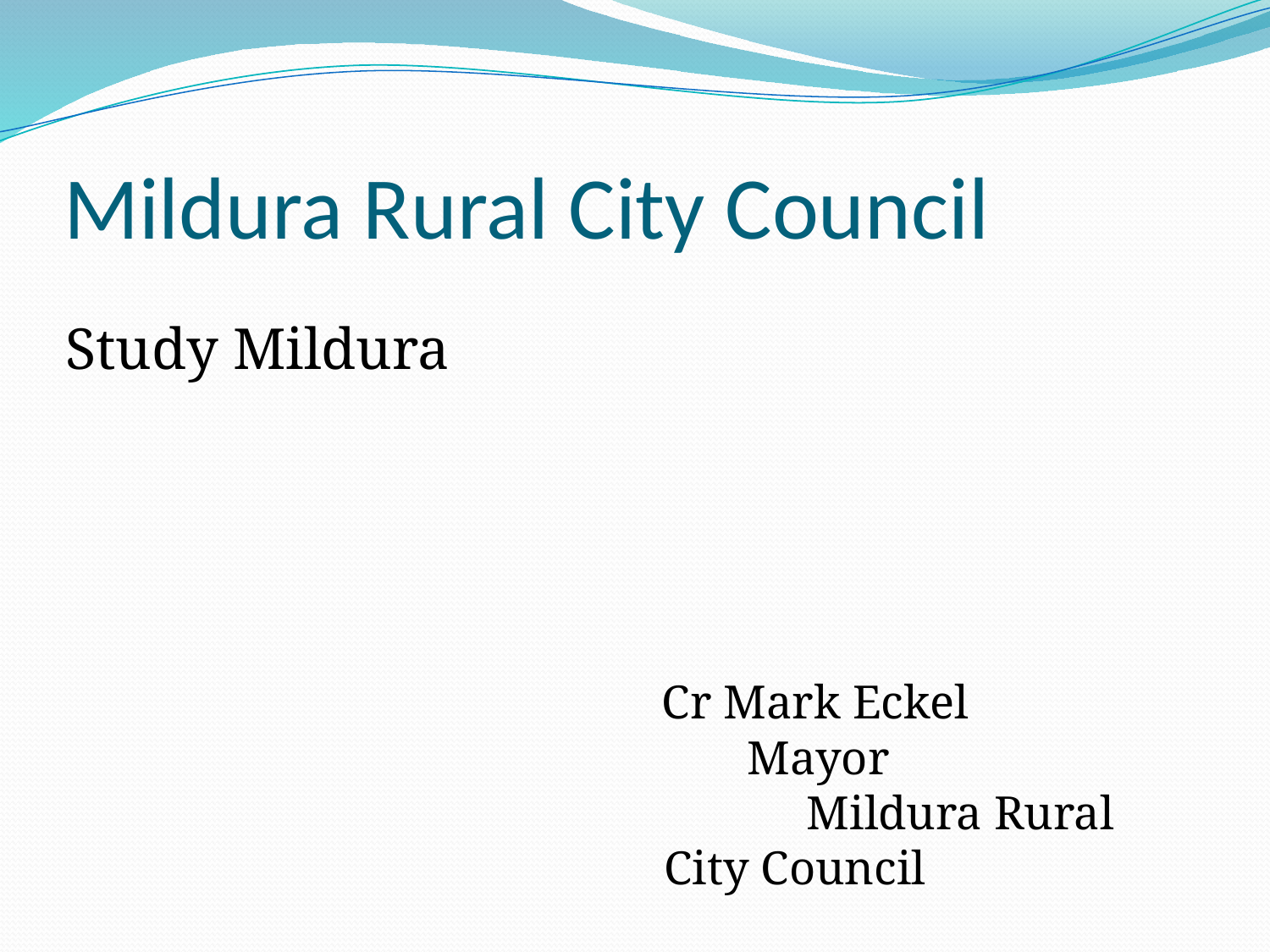

# Mildura Rural City Council
Study Mildura

   Cr Mark Eckel                           Mayor                                       Mildura Rural City Council